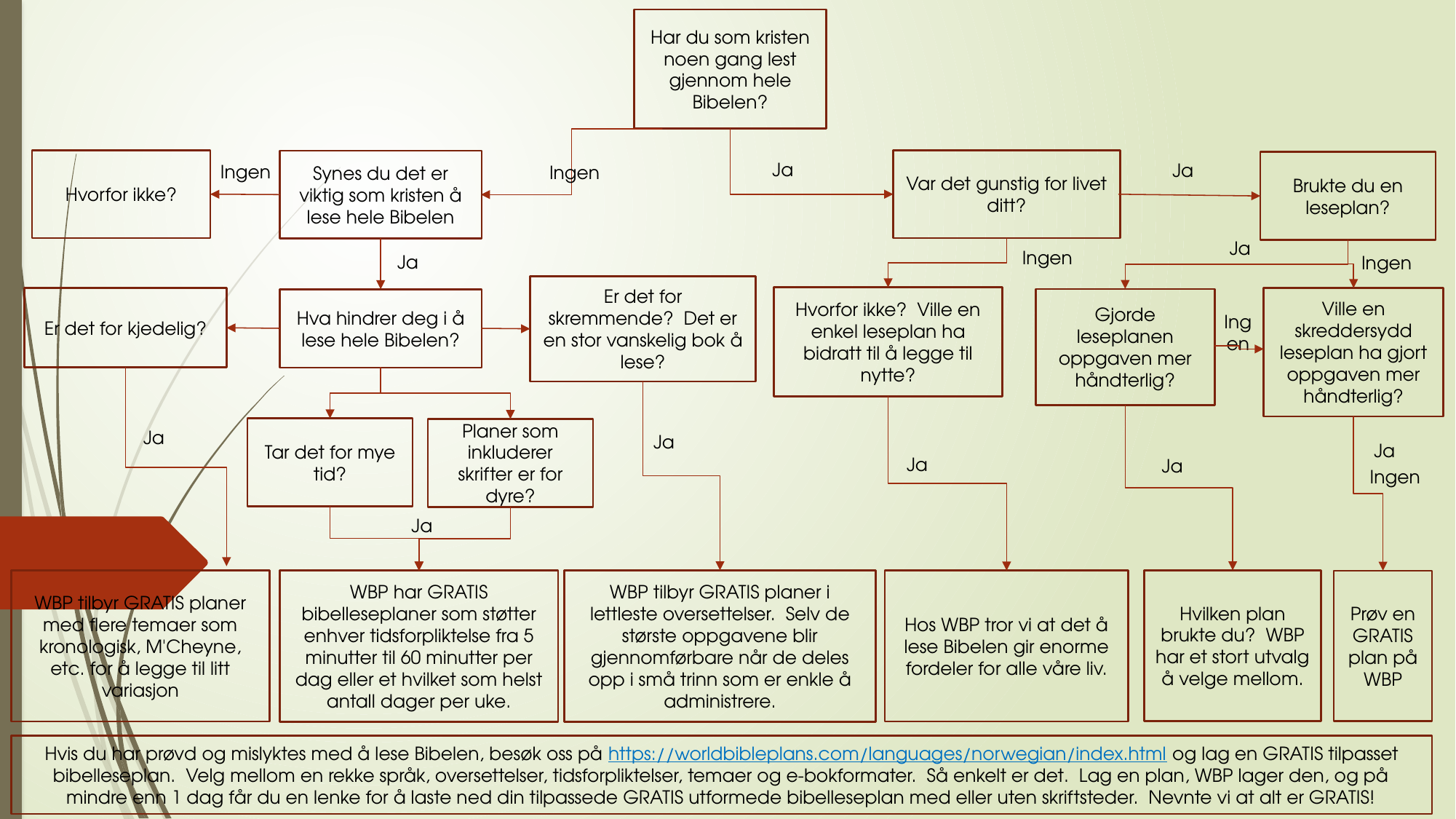

Har du som kristen noen gang lest gjennom hele Bibelen?
Hvorfor ikke?
Ja
Var det gunstig for livet ditt?
Synes du det er viktig som kristen å lese hele Bibelen
Ja
Brukte du en leseplan?
Ingen
Ingen
Ja
Ingen
Ja
Ingen
Er det for skremmende?  Det er en stor vanskelig bok å lese?
Hvorfor ikke?  Ville en enkel leseplan ha bidratt til å legge til nytte?
Ville en skreddersydd leseplan ha gjort oppgaven mer håndterlig?
Er det for kjedelig?
Gjorde leseplanen oppgaven mer håndterlig?
Hva hindrer deg i å lese hele Bibelen?
Ingen
Ja
Tar det for mye tid?
Planer som inkluderer skrifter er for dyre?
Ja
Ja
Ja
Ja
Ingen
Ja
WBP tilbyr GRATIS planer med flere temaer som kronologisk, M'Cheyne, etc. for å legge til litt variasjon
WBP tilbyr GRATIS planer i lettleste oversettelser.  Selv de største oppgavene blir gjennomførbare når de deles opp i små trinn som er enkle å administrere.
Hvilken plan brukte du?  WBP har et stort utvalg å velge mellom.
WBP har GRATIS bibelleseplaner som støtter enhver tidsforpliktelse fra 5 minutter til 60 minutter per dag eller et hvilket som helst antall dager per uke.
Hos WBP tror vi at det å lese Bibelen gir enorme fordeler for alle våre liv.
Prøv en GRATIS plan på WBP
Hvis du har prøvd og mislyktes med å lese Bibelen, besøk oss på https://worldbibleplans.com/languages/norwegian/index.html og lag en GRATIS tilpasset bibelleseplan.  Velg mellom en rekke språk, oversettelser, tidsforpliktelser, temaer og e-bokformater.  Så enkelt er det.  Lag en plan, WBP lager den, og på mindre enn 1 dag får du en lenke for å laste ned din tilpassede GRATIS utformede bibelleseplan med eller uten skriftsteder.  Nevnte vi at alt er GRATIS!